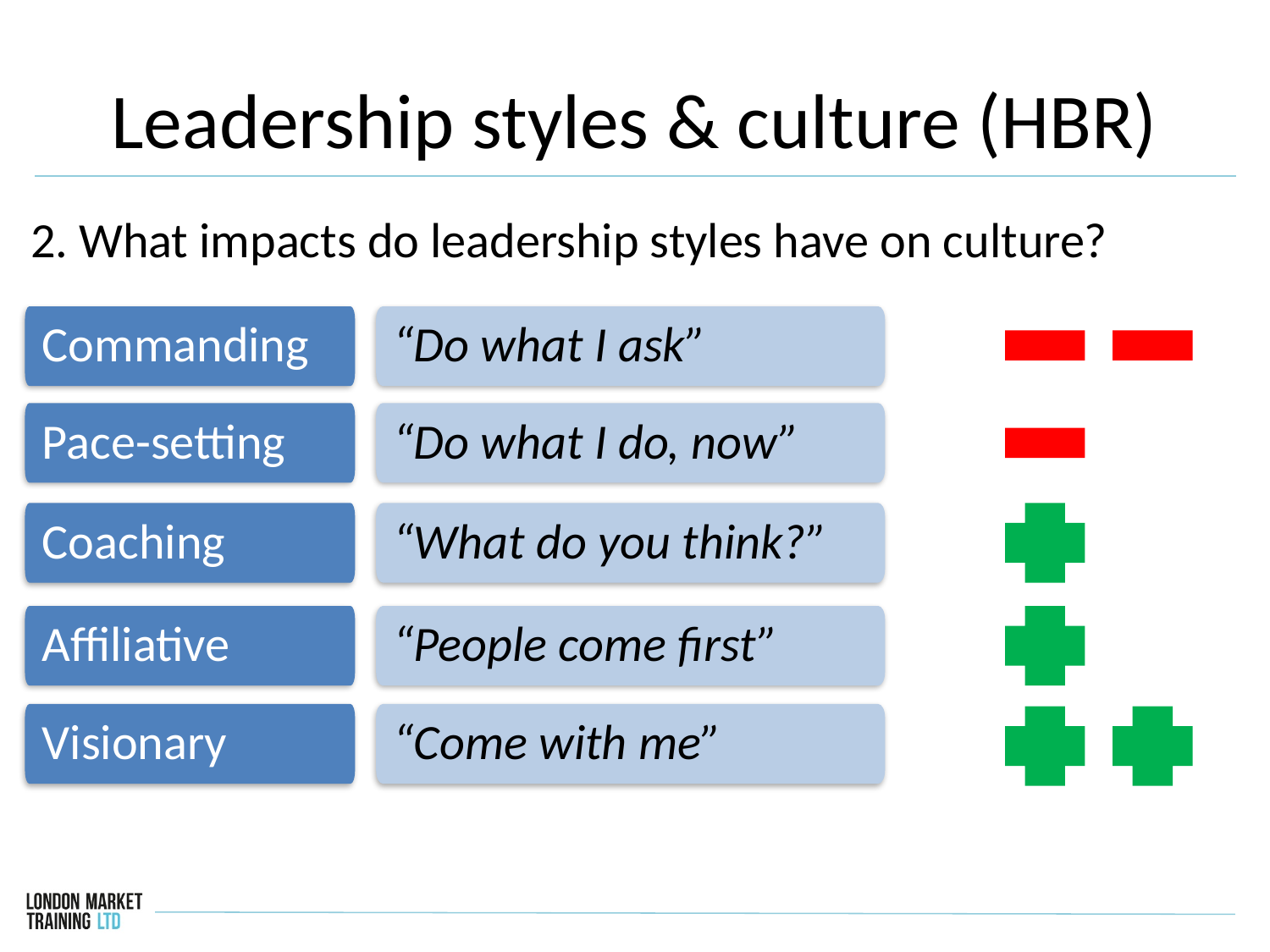

# Leadership styles & culture (HBR)
2. What impacts do leadership styles have on culture?
Commanding
“Do what I ask”

Pace-setting
“Do what I do, now”

Coaching
“What do you think?”

Affiliative
“People come first”

Visionary
“Come with me”